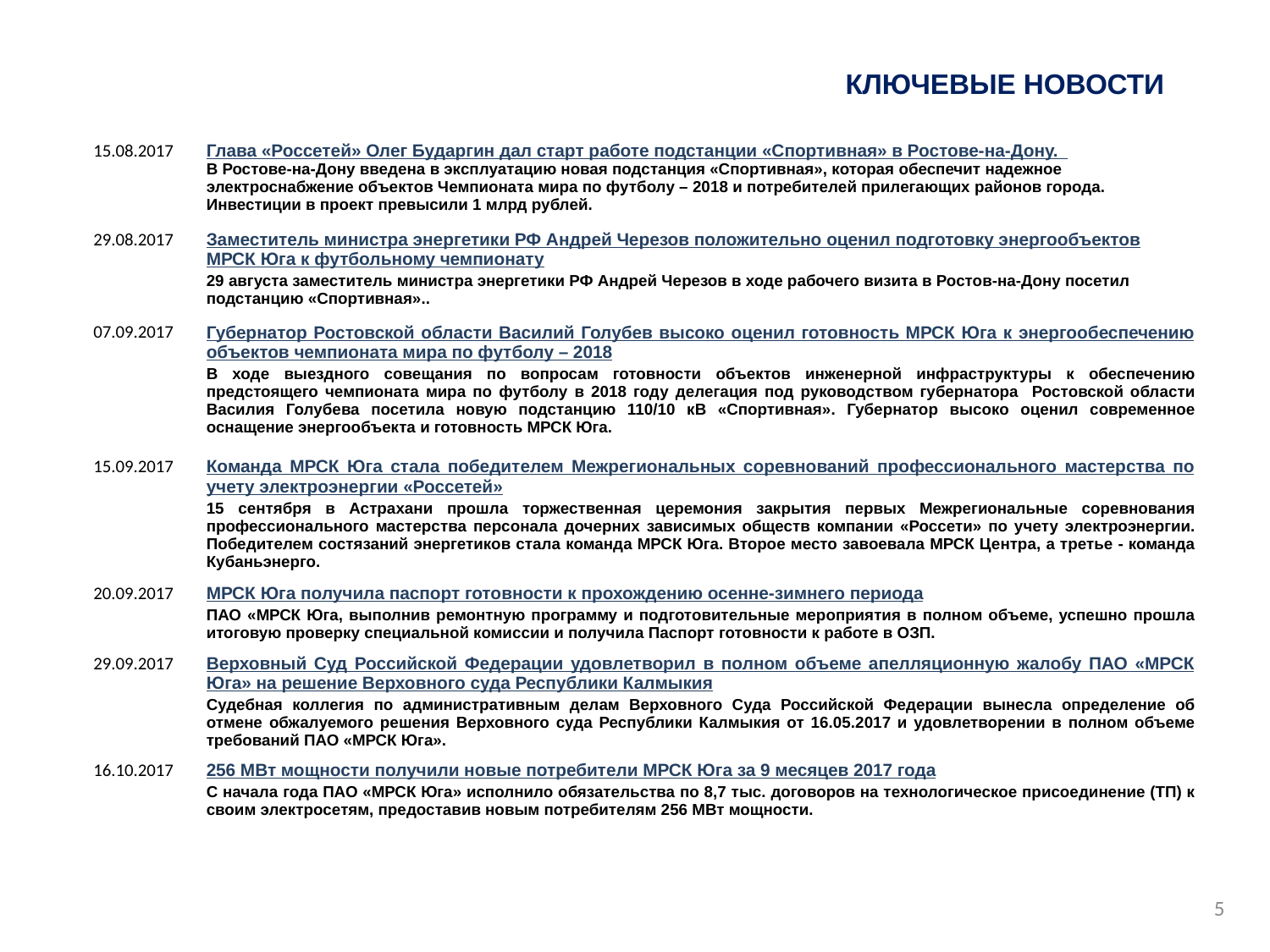

КЛЮЧЕВЫЕ НОВОСТИ
| 15.08.2017 | Глава «Россетей» Олег Бударгин дал старт работе подстанции «Спортивная» в Ростове-на-Дону. В Ростове-на-Дону введена в эксплуатацию новая подстанция «Спортивная», которая обеспечит надежное электроснабжение объектов Чемпионата мира по футболу – 2018 и потребителей прилегающих районов города. Инвестиции в проект превысили 1 млрд рублей. |
| --- | --- |
| 29.08.2017 | Заместитель министра энергетики РФ Андрей Черезов положительно оценил подготовку энергообъектов МРСК Юга к футбольному чемпионату 29 августа заместитель министра энергетики РФ Андрей Черезов в ходе рабочего визита в Ростов-на-Дону посетил подстанцию «Спортивная».. |
| 07.09.2017 | Губернатор Ростовской области Василий Голубев высоко оценил готовность МРСК Юга к энергообеспечению объектов чемпионата мира по футболу – 2018 В ходе выездного совещания по вопросам готовности объектов инженерной инфраструктуры к обеспечению предстоящего чемпионата мира по футболу в 2018 году делегация под руководством губернатора Ростовской области Василия Голубева посетила новую подстанцию 110/10 кВ «Спортивная». Губернатор высоко оценил современное оснащение энергообъекта и готовность МРСК Юга. |
| 15.09.2017 | Команда МРСК Юга стала победителем Межрегиональных соревнований профессионального мастерства по учету электроэнергии «Россетей» 15 сентября в Астрахани прошла торжественная церемония закрытия первых Межрегиональные соревнования профессионального мастерства персонала дочерних зависимых обществ компании «Россети» по учету электроэнергии. Победителем состязаний энергетиков стала команда МРСК Юга. Второе место завоевала МРСК Центра, а третье - команда Кубаньэнерго. |
| 20.09.2017 | МРСК Юга получила паспорт готовности к прохождению осенне-зимнего периода ПАО «МРСК Юга, выполнив ремонтную программу и подготовительные мероприятия в полном объеме, успешно прошла итоговую проверку специальной комиссии и получила Паспорт готовности к работе в ОЗП. |
| 29.09.2017 | Верховный Суд Российской Федерации удовлетворил в полном объеме апелляционную жалобу ПАО «МРСК Юга» на решение Верховного суда Республики Калмыкия Судебная коллегия по административным делам Верховного Суда Российской Федерации вынесла определение об отмене обжалуемого решения Верховного суда Республики Калмыкия от 16.05.2017 и удовлетворении в полном объеме требований ПАО «МРСК Юга». |
| 16.10.2017 | 256 МВт мощности получили новые потребители МРСК Юга за 9 месяцев 2017 года С начала года ПАО «МРСК Юга» исполнило обязательства по 8,7 тыс. договоров на технологическое присоединение (ТП) к своим электросетям, предоставив новым потребителям 256 МВт мощности. |
5